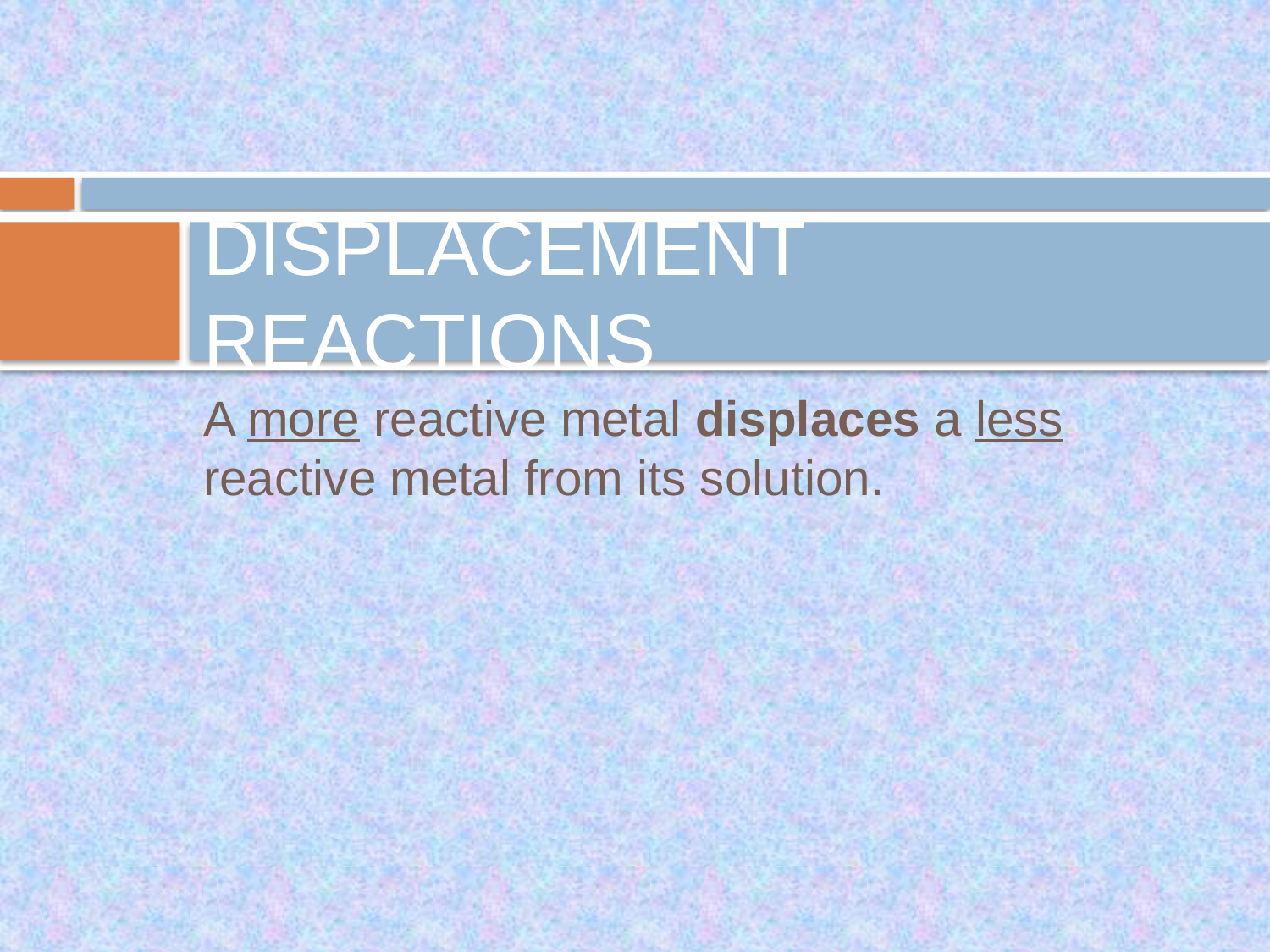

# DISPLACEMENT REACTIONS
A more reactive metal displaces a less reactive metal from its solution.